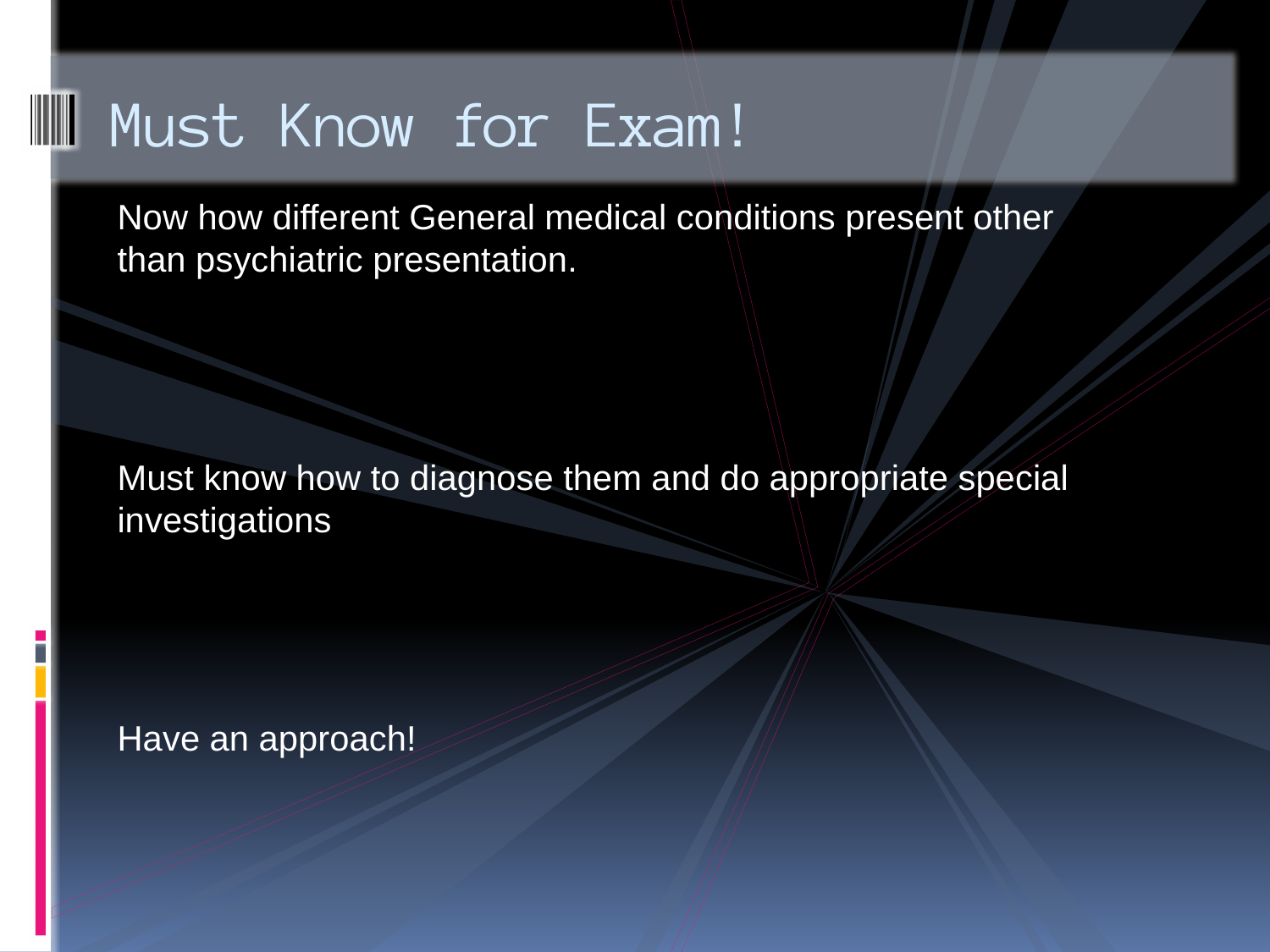

# Must Know for Exam!
Now how different General medical conditions present other than psychiatric presentation.

Must know how to diagnose them and do appropriate special investigations

Have an approach!